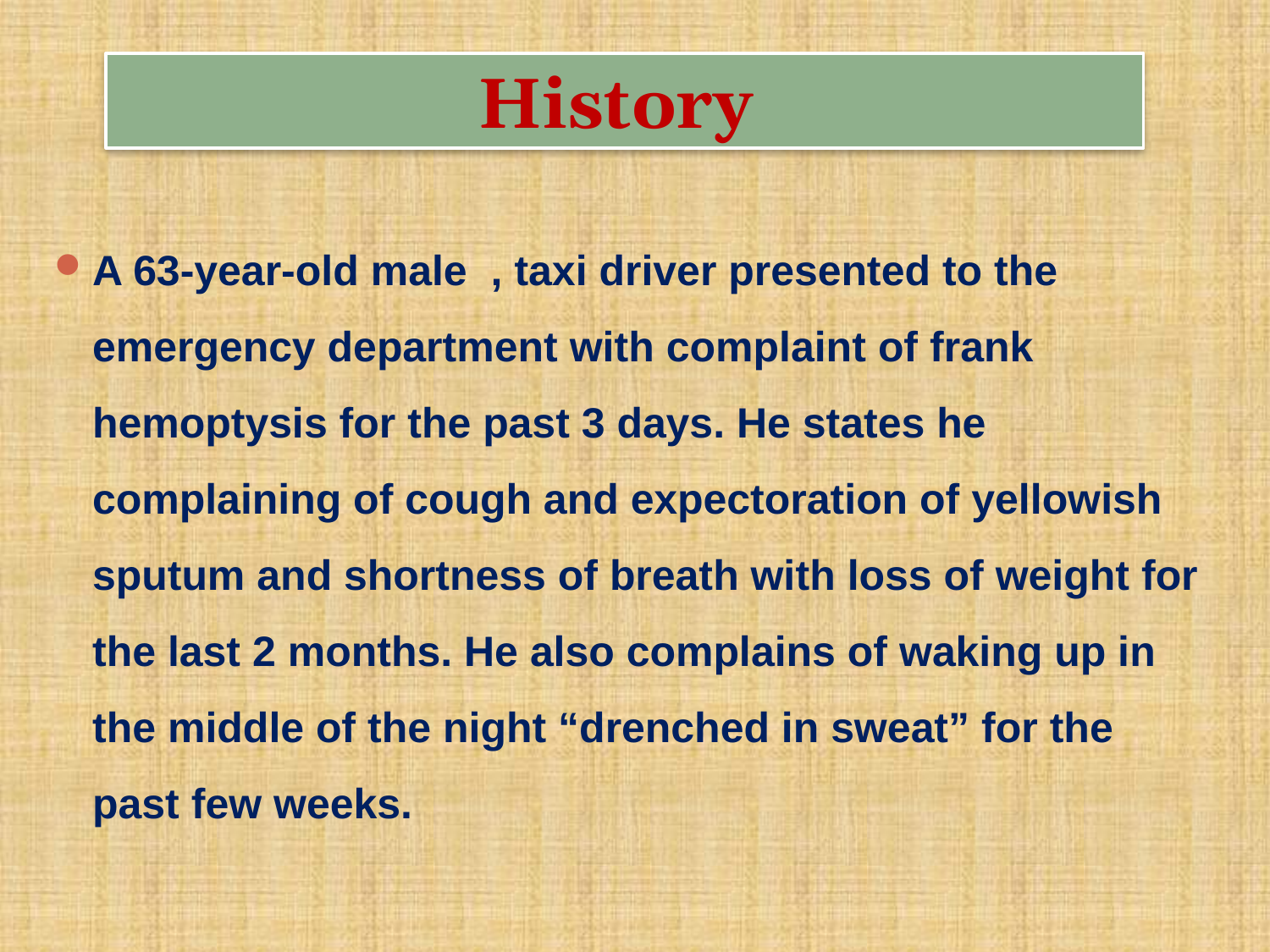

# History
A 63-year-old male  , taxi driver presented to the emergency department with complaint of frank hemoptysis for the past 3 days. He states he complaining of cough and expectoration of yellowish sputum and shortness of breath with loss of weight for the last 2 months. He also complains of waking up in the middle of the night “drenched in sweat” for the past few weeks.